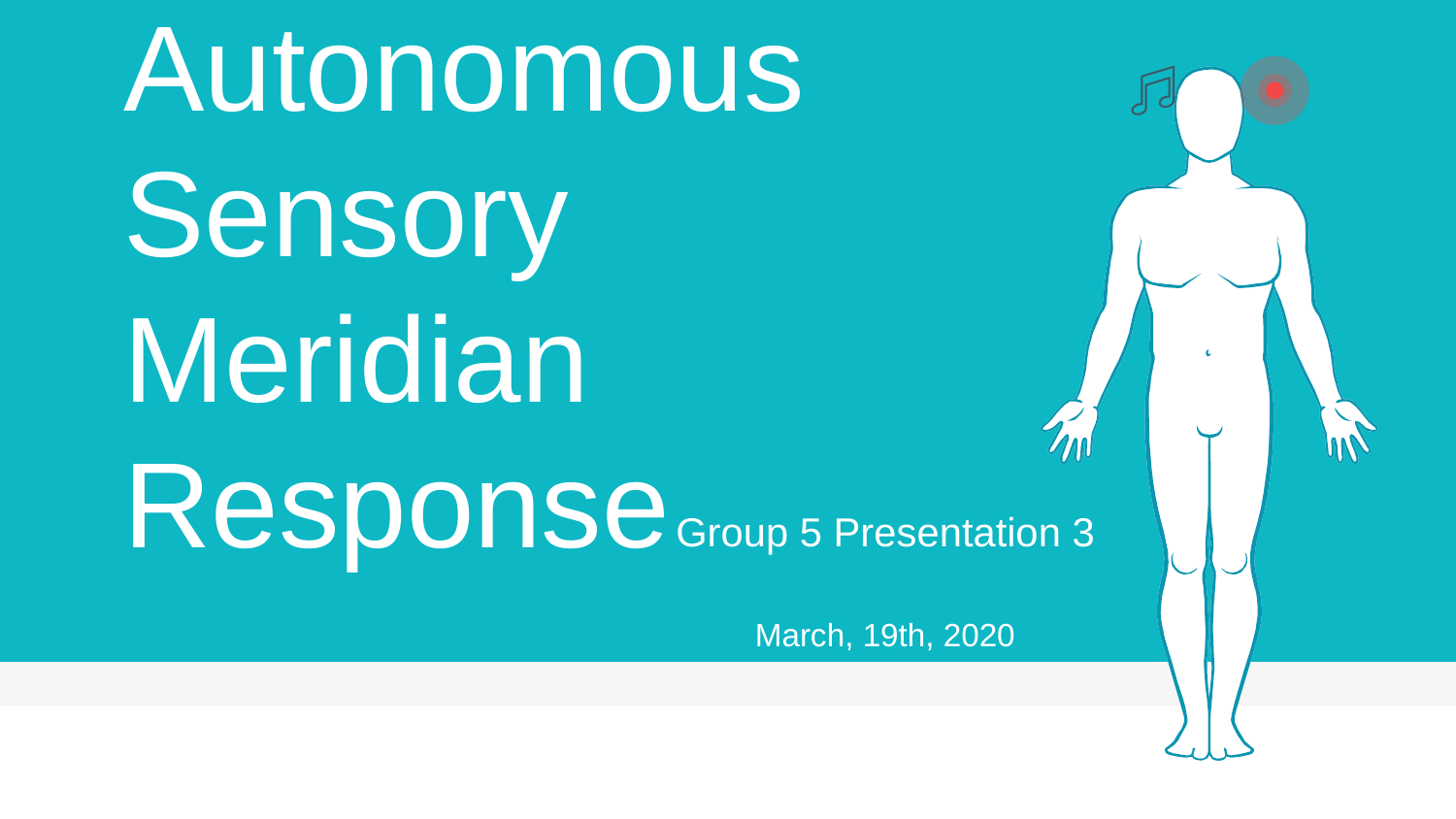

# Autonomous Sensory Meridian Response
Group 5 Presentation 3

March, 19th, 2020